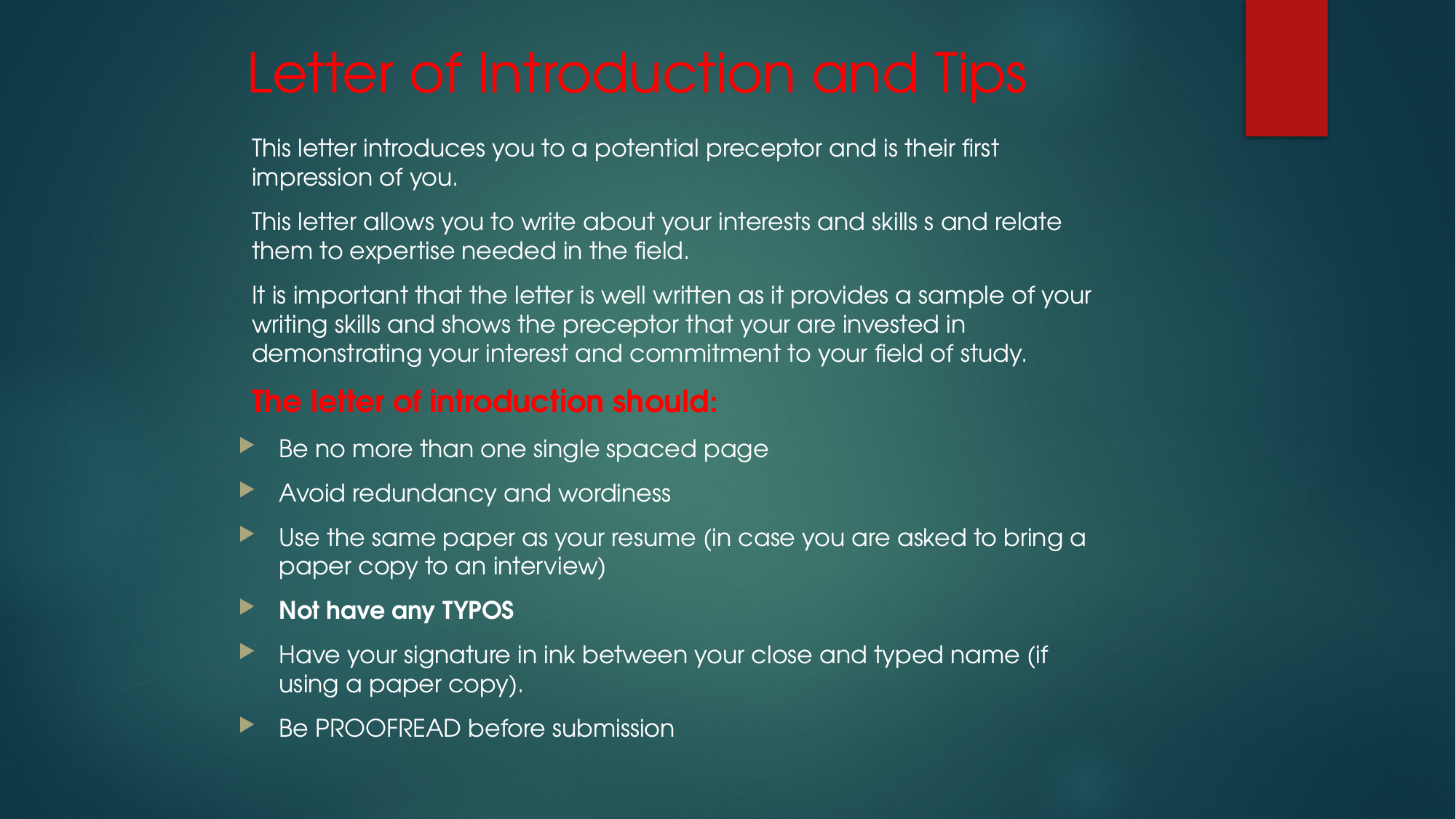

# Letter of Introduction and Tips
This letter introduces you to a potential preceptor and is their first impression of you.
This letter allows you to write about your interests and skills s and relate them to expertise needed in the field.
It is important that the letter is well written as it provides a sample of your writing skills and shows the preceptor that your are invested in demonstrating your interest and commitment to your field of study.
The letter of introduction should:
Be no more than one single spaced page
Avoid redundancy and wordiness
Use the same paper as your resume (in case you are asked to bring a paper copy to an interview)
Not have any TYPOS
Have your signature in ink between your close and typed name (if using a paper copy).
Be PROOFREAD before submission